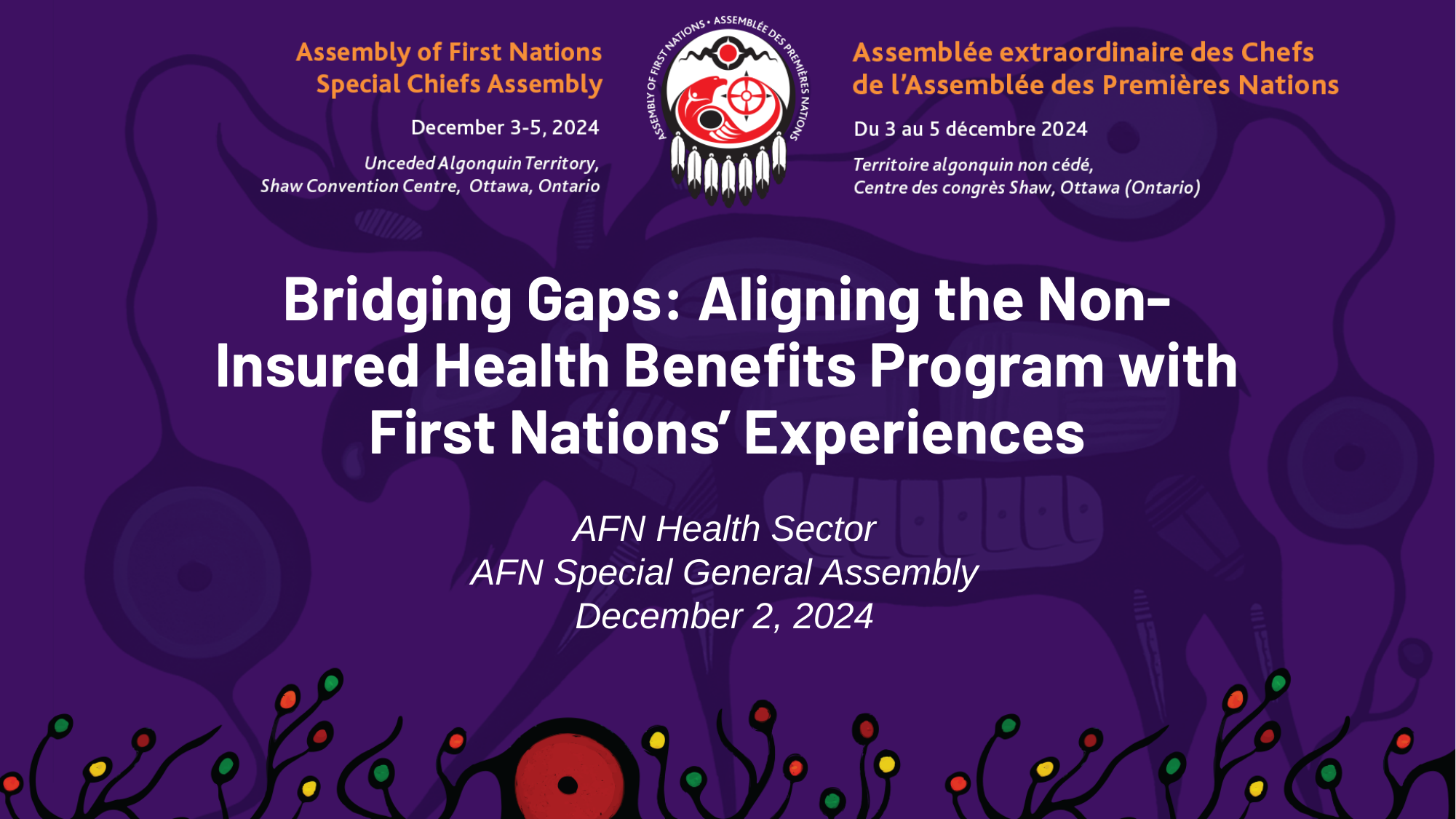

# Bridging Gaps: Aligning the Non-Insured Health Benefits Program with First Nations’ Experiences
AFN Health Sector
AFN Special General Assembly
December 2, 2024